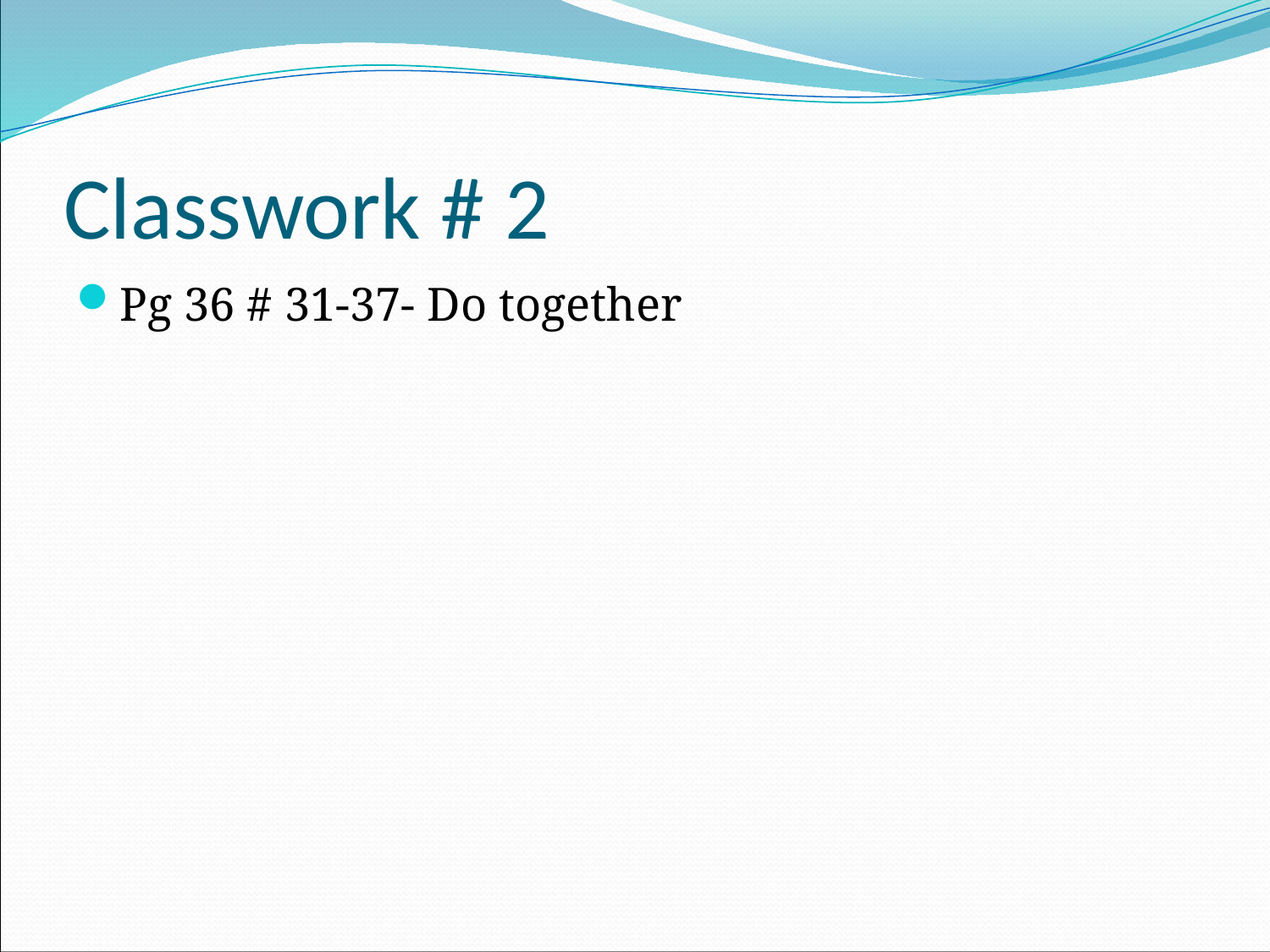

# Classwork # 2
Pg 36 # 31-37- Do together